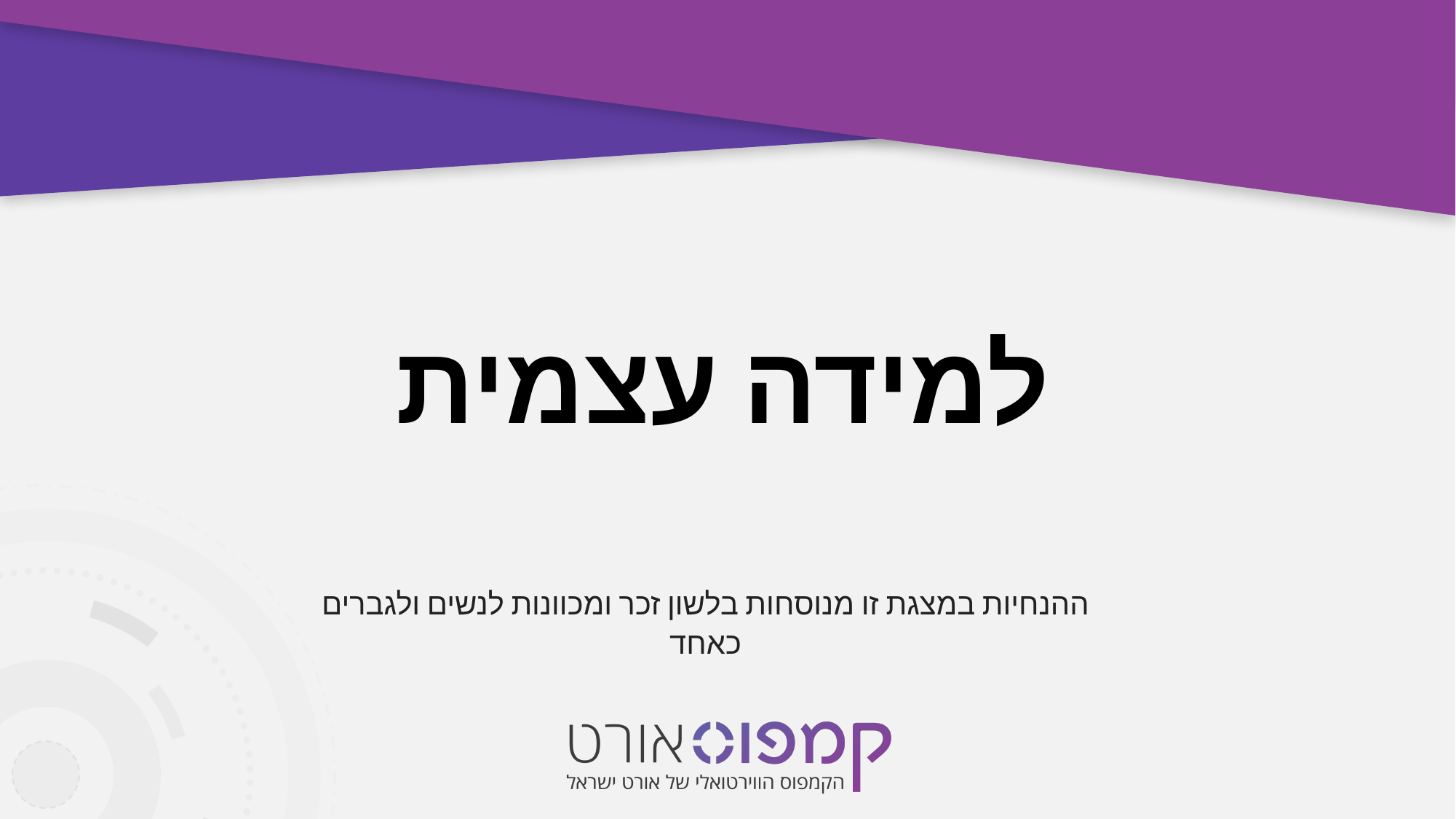

# למידה עצמית
ההנחיות במצגת זו מנוסחות בלשון זכר ומכוונות לנשים ולגברים כאחד